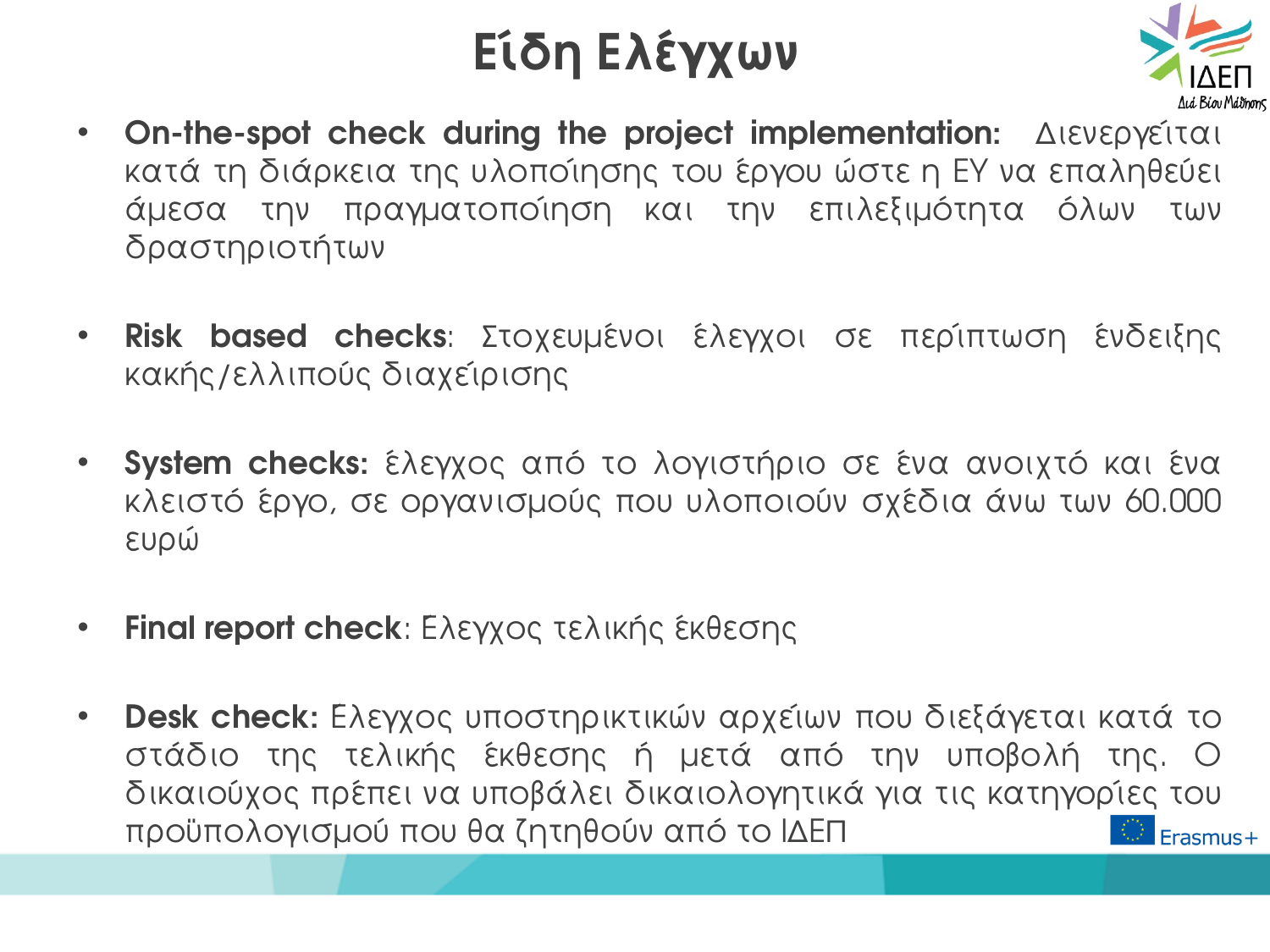

# Είδη Ελέγχων
On-the-spot check during the project implementation:  Διενεργείται κατά τη διάρκεια της υλοποίησης του έργου ώστε η EY να επαληθεύει άμεσα την πραγματοποίηση και την επιλεξιμότητα όλων των δραστηριοτήτων

Risk based checks: Στοχευμένοι έλεγχοι σε περίπτωση ένδειξης κακής/ελλιπούς διαχείρισης

System checks: έλεγχος από το λογιστήριο σε ένα ανοιχτό και ένα κλειστό έργο, σε οργανισμούς που υλοποιούν σχέδια άνω των 60.000 ευρώ

Final report check: Έλεγχος τελικής έκθεσης

Desk check: Έλεγχος υποστηρικτικών αρχείων που διεξάγεται κατά το στάδιο της τελικής έκθεσης ή μετά από την υποβολή της. Ο δικαιούχος πρέπει να υποβάλει δικαιολογητικά για τις κατηγορίες του προϋπολογισμού που θα ζητηθούν από το ΙΔΕΠ